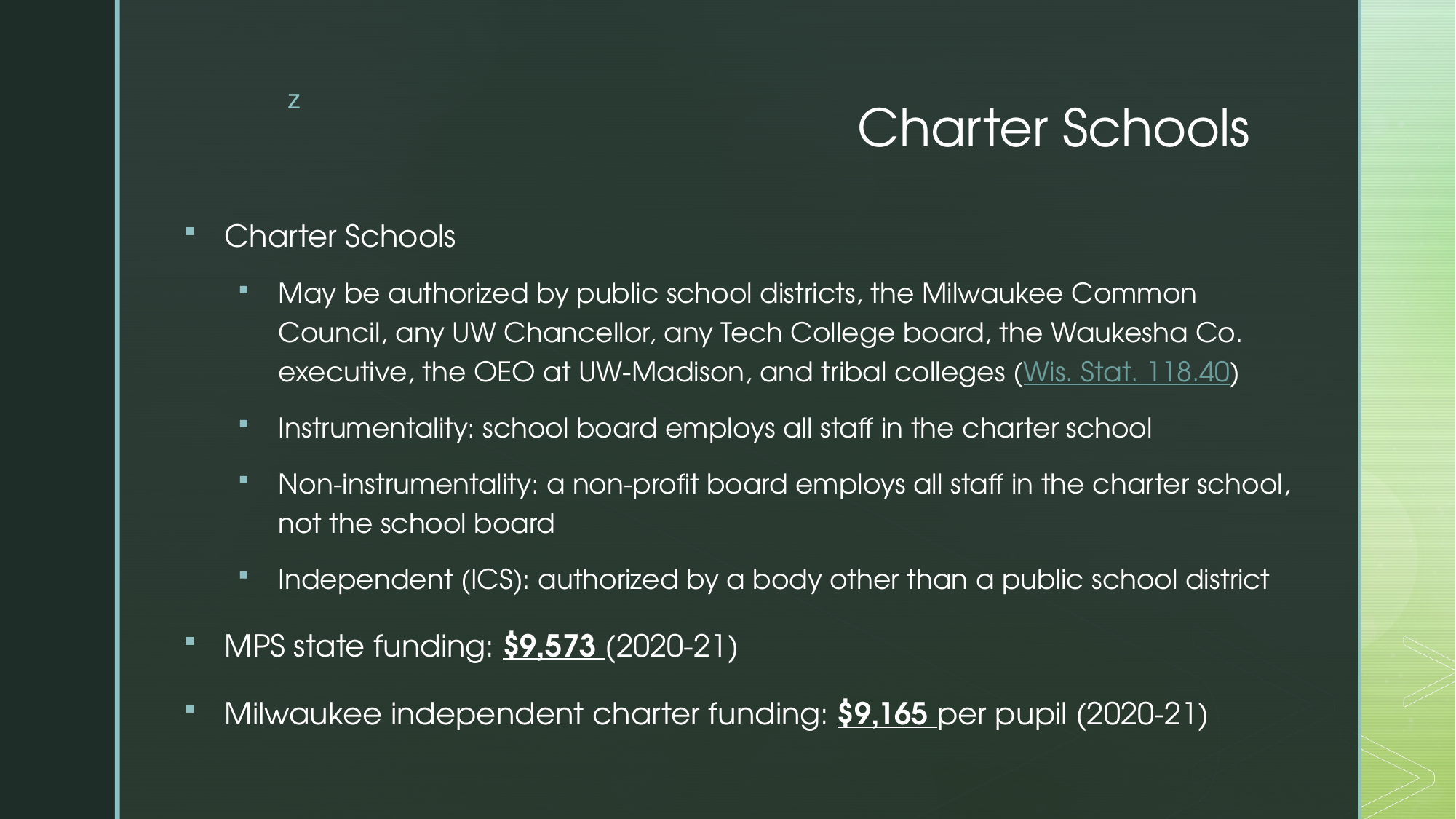

# Charter Schools
Charter Schools
May be authorized by public school districts, the Milwaukee Common Council, any UW Chancellor, any Tech College board, the Waukesha Co. executive, the OEO at UW-Madison, and tribal colleges (Wis. Stat. 118.40)
Instrumentality: school board employs all staff in the charter school
Non-instrumentality: a non-profit board employs all staff in the charter school, not the school board
Independent (ICS): authorized by a body other than a public school district
MPS state funding: $9,573 (2020-21)
Milwaukee independent charter funding: $9,165 per pupil (2020-21)